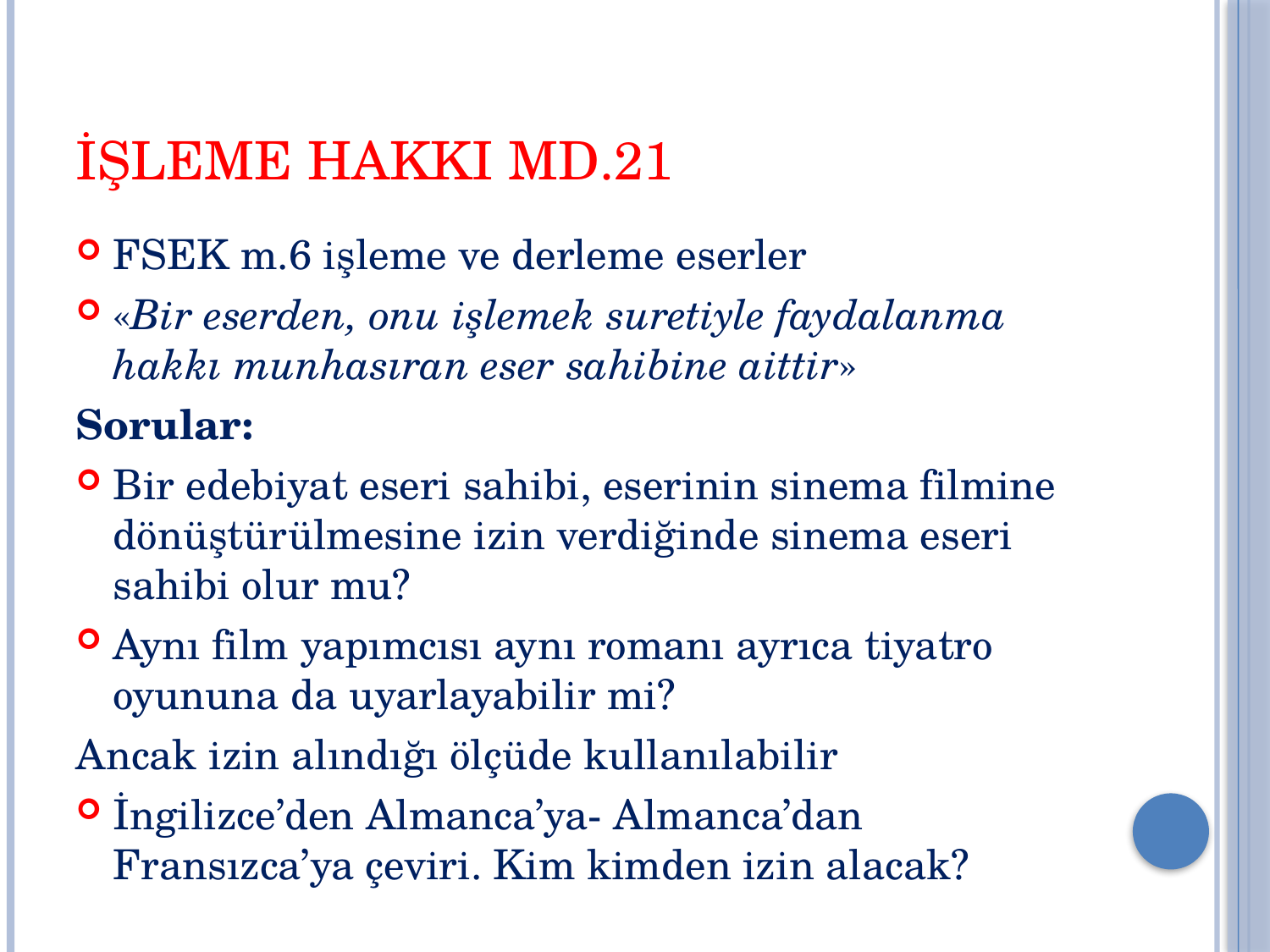

# İşleme Hakkı md.21
FSEK m.6 işleme ve derleme eserler
«Bir eserden, onu işlemek suretiyle faydalanma hakkı munhasıran eser sahibine aittir»
Sorular:
Bir edebiyat eseri sahibi, eserinin sinema filmine dönüştürülmesine izin verdiğinde sinema eseri sahibi olur mu?
Aynı film yapımcısı aynı romanı ayrıca tiyatro oyununa da uyarlayabilir mi?
Ancak izin alındığı ölçüde kullanılabilir
İngilizce’den Almanca’ya- Almanca’dan Fransızca’ya çeviri. Kim kimden izin alacak?